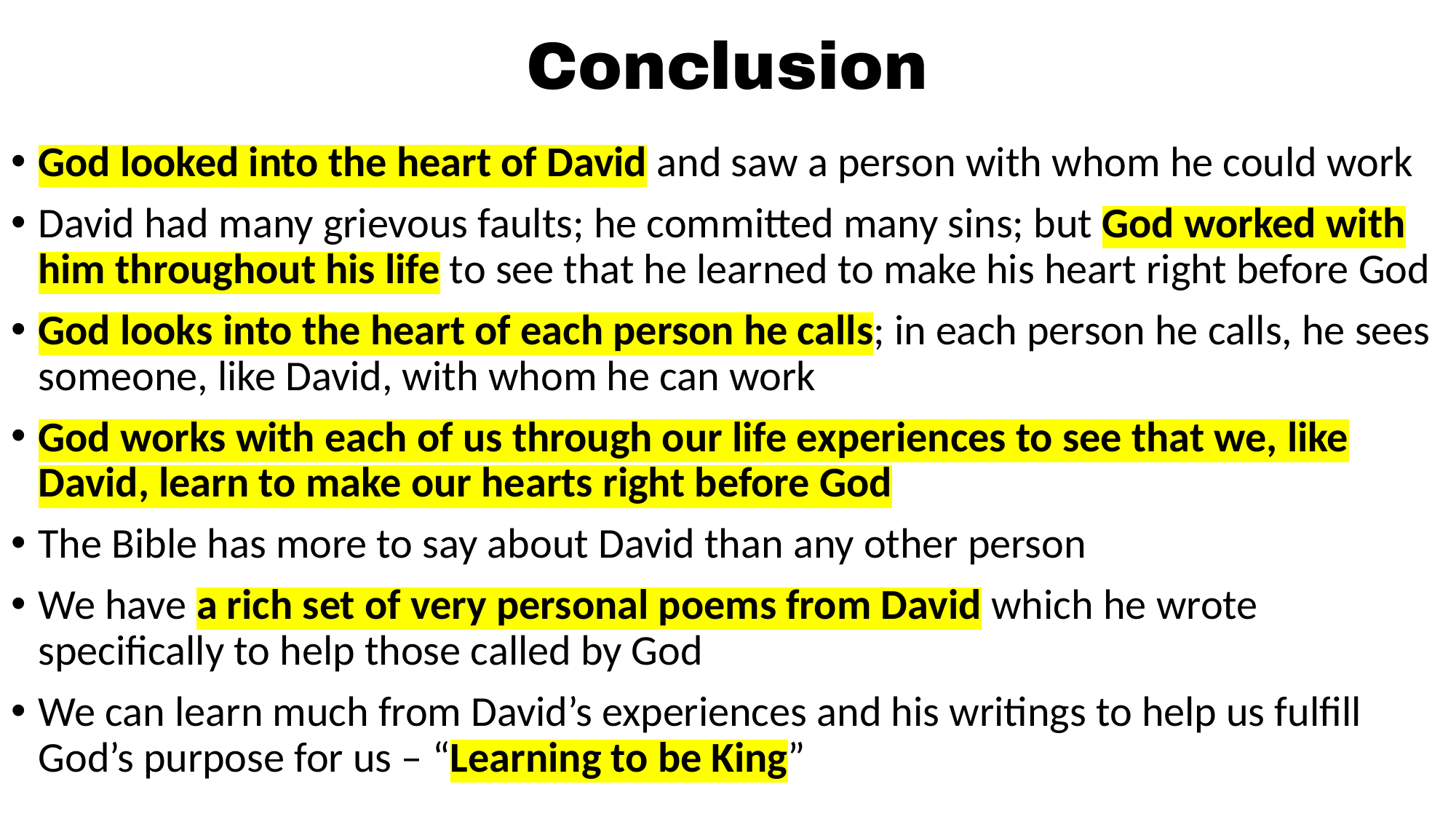

# Conclusion
God looked into the heart of David and saw a person with whom he could work
David had many grievous faults; he committed many sins; but God worked with him throughout his life to see that he learned to make his heart right before God
God looks into the heart of each person he calls; in each person he calls, he sees someone, like David, with whom he can work
God works with each of us through our life experiences to see that we, like David, learn to make our hearts right before God
The Bible has more to say about David than any other person
We have a rich set of very personal poems from David which he wrote specifically to help those called by God
We can learn much from David’s experiences and his writings to help us fulfill God’s purpose for us – “Learning to be King”